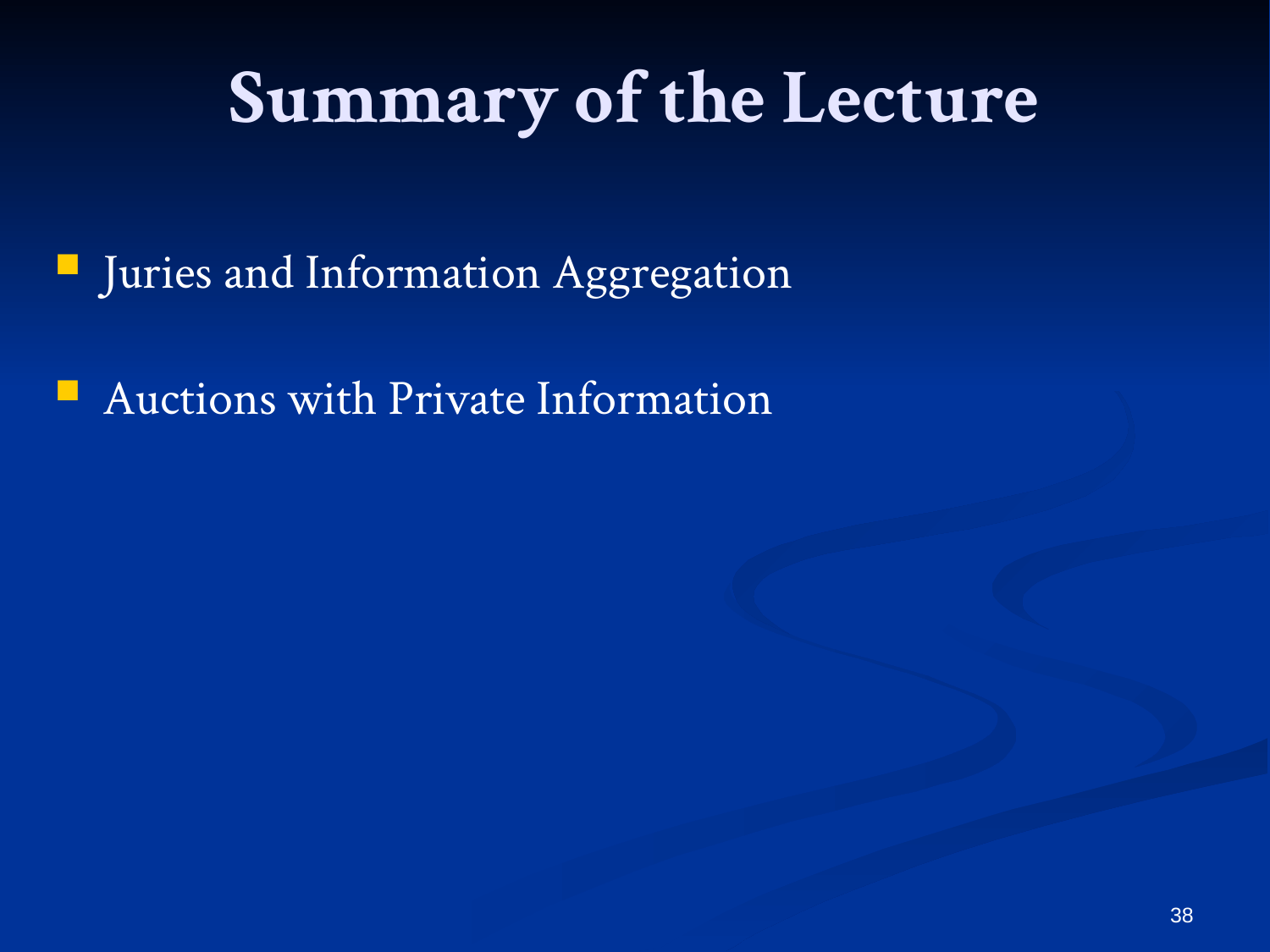

Summary of the Lecture
Juries and Information Aggregation

Auctions with Private Information

38